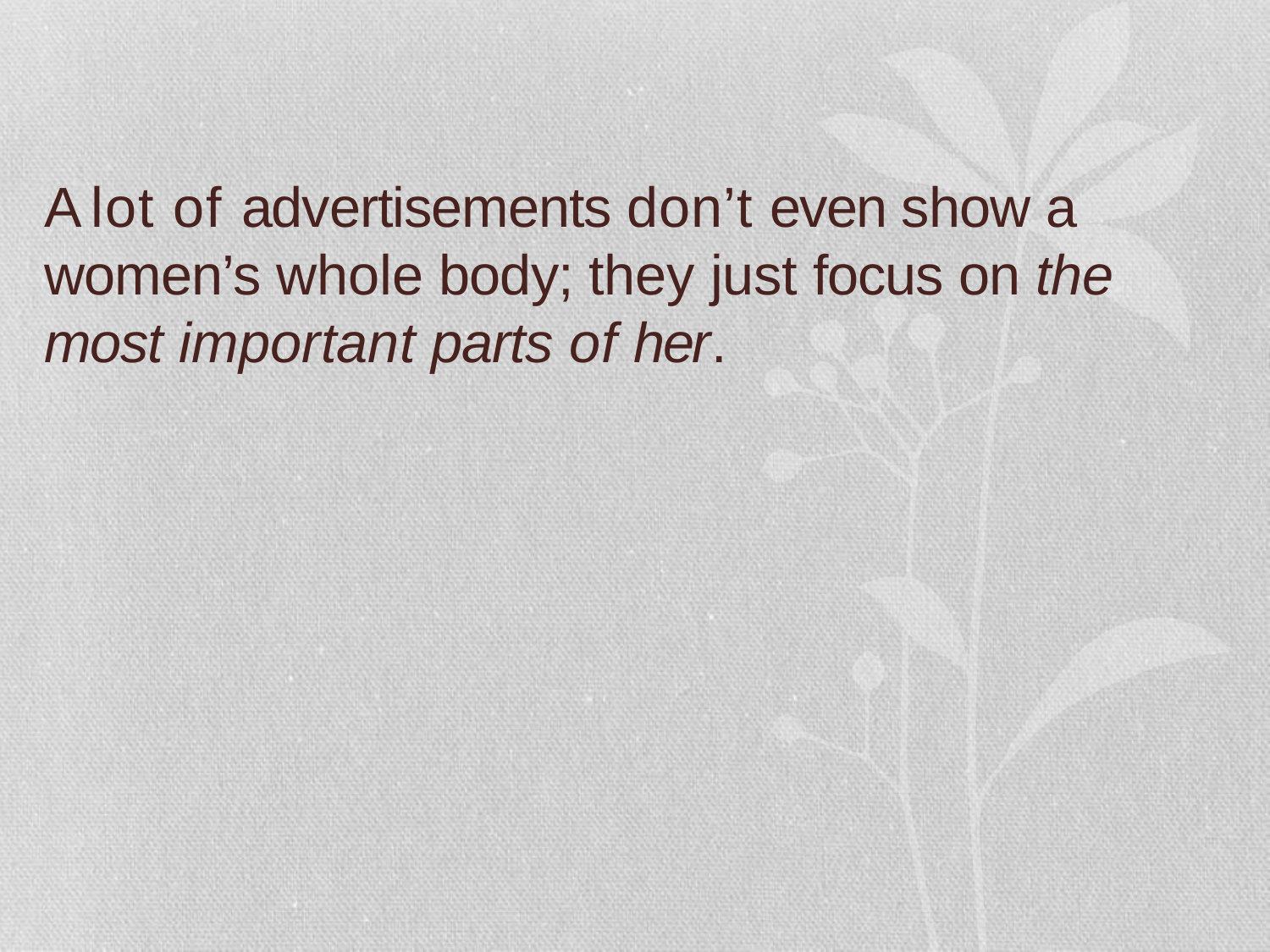

# A lot of advertisements don’t even show a  women’s whole body; they just focus on the  most important parts of her.